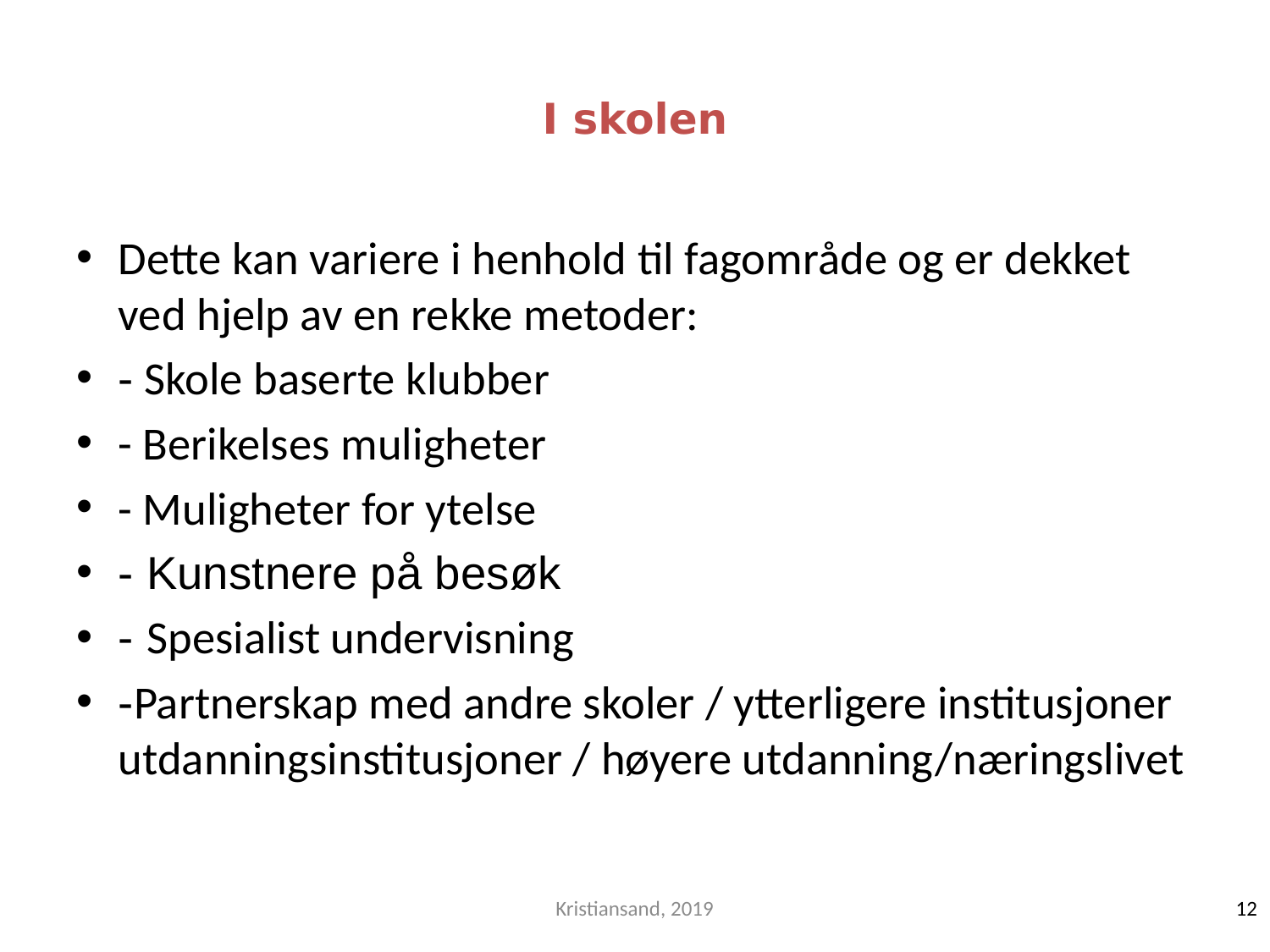

# I skolen
Dette kan variere i henhold til fagområde og er dekket ved hjelp av en rekke metoder:
- Skole baserte klubber
- Berikelses muligheter
- Muligheter for ytelse
- Kunstnere på besøk
- Spesialist undervisning
-Partnerskap med andre skoler / ytterligere institusjoner utdanningsinstitusjoner / høyere utdanning/næringslivet
Kristiansand, 2019
12